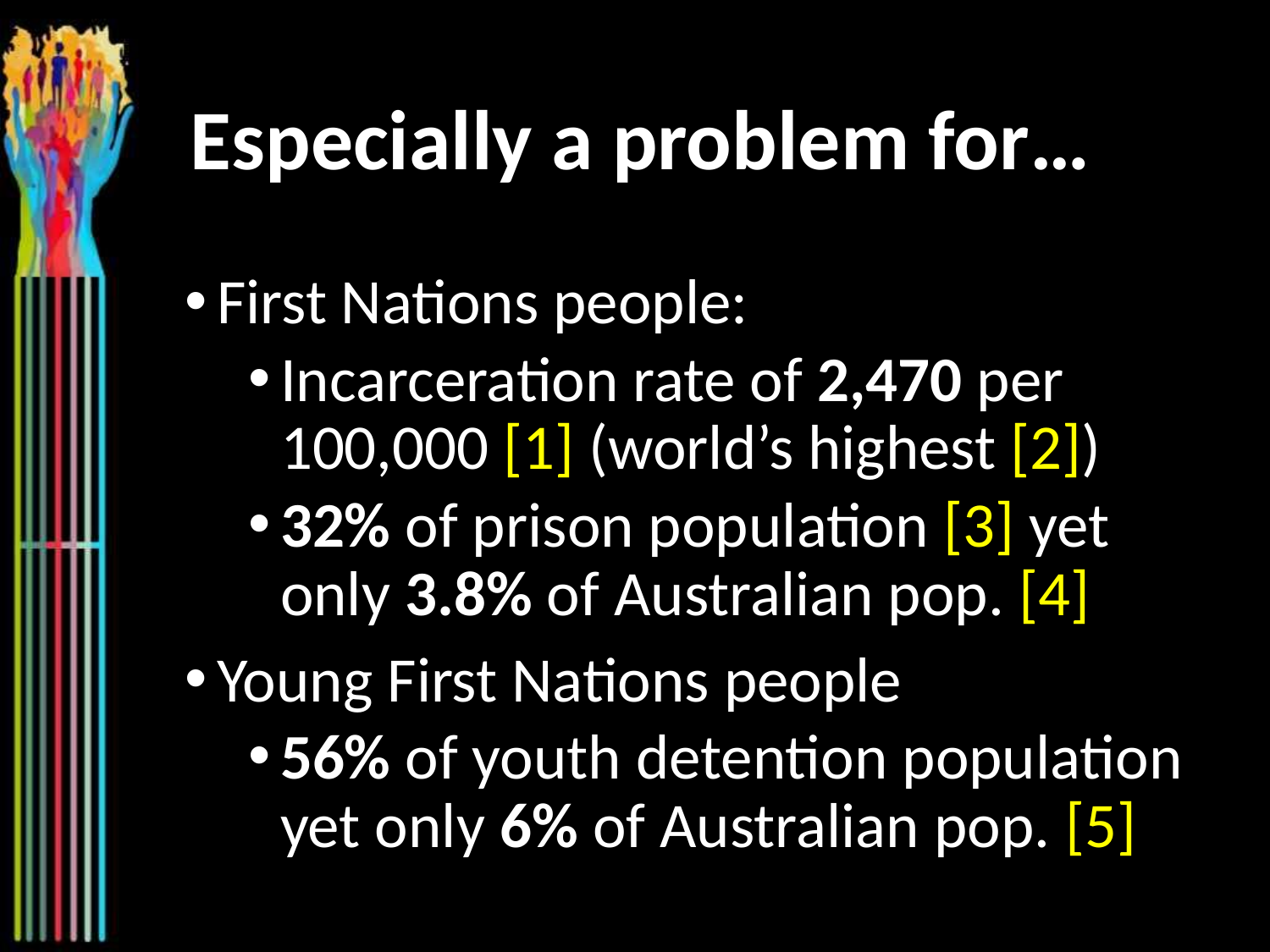

# Especially a problem for…
First Nations people:
Incarceration rate of 2,470 per 100,000 [1] (world’s highest [2])
32% of prison population [3] yet only 3.8% of Australian pop. [4]
Young First Nations people
56% of youth detention population yet only 6% of Australian pop. [5]